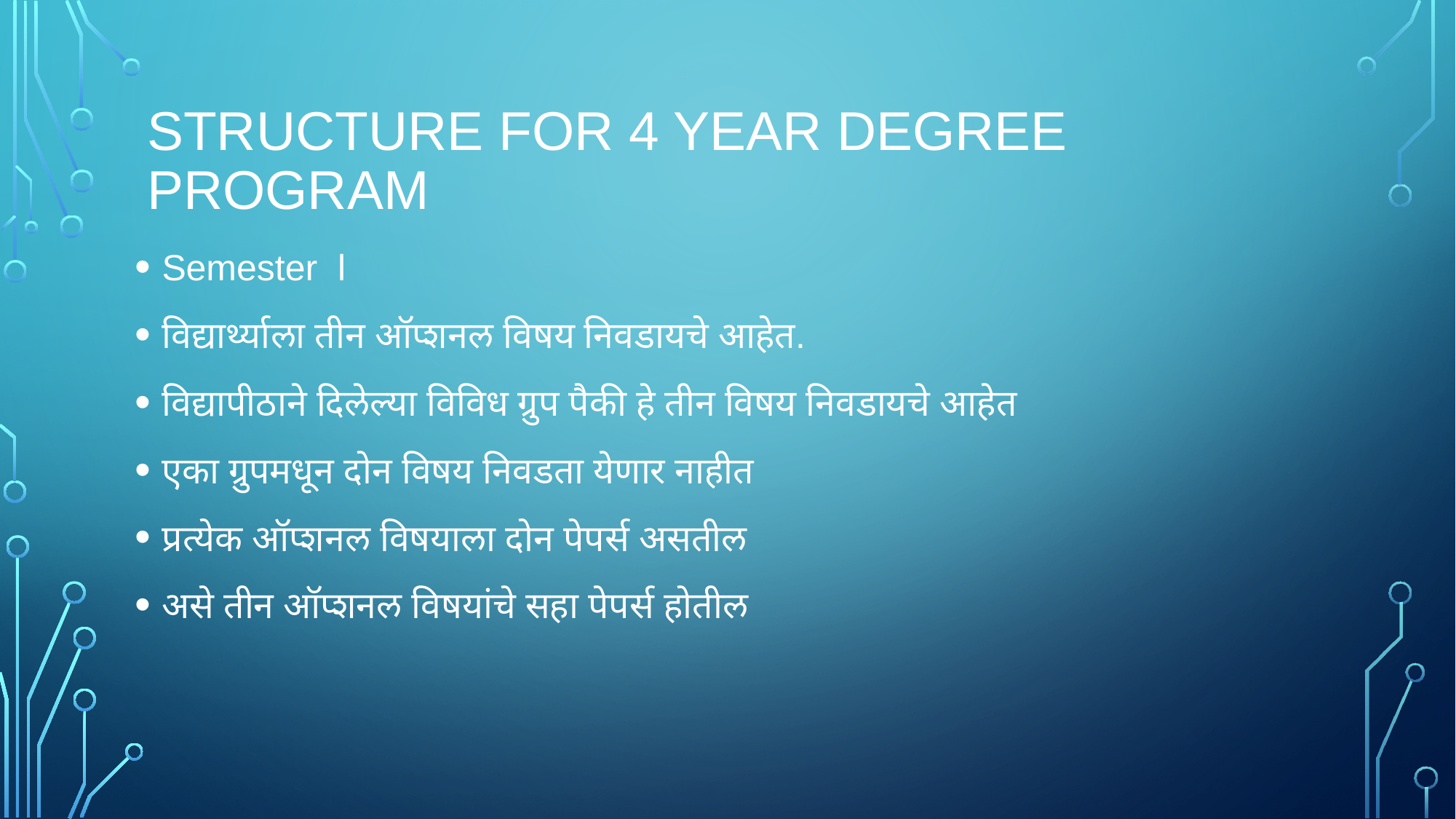

# Structure for 4 year degree program
Semester  l
विद्यार्थ्याला तीन ऑप्शनल विषय निवडायचे आहेत.
विद्यापीठाने दिलेल्या विविध ग्रुप पैकी हे तीन विषय निवडायचे आहेत
एका ग्रुपमधून दोन विषय निवडता येणार नाहीत
प्रत्येक ऑप्शनल विषयाला दोन पेपर्स असतील
असे तीन ऑप्शनल विषयांचे सहा पेपर्स होतील